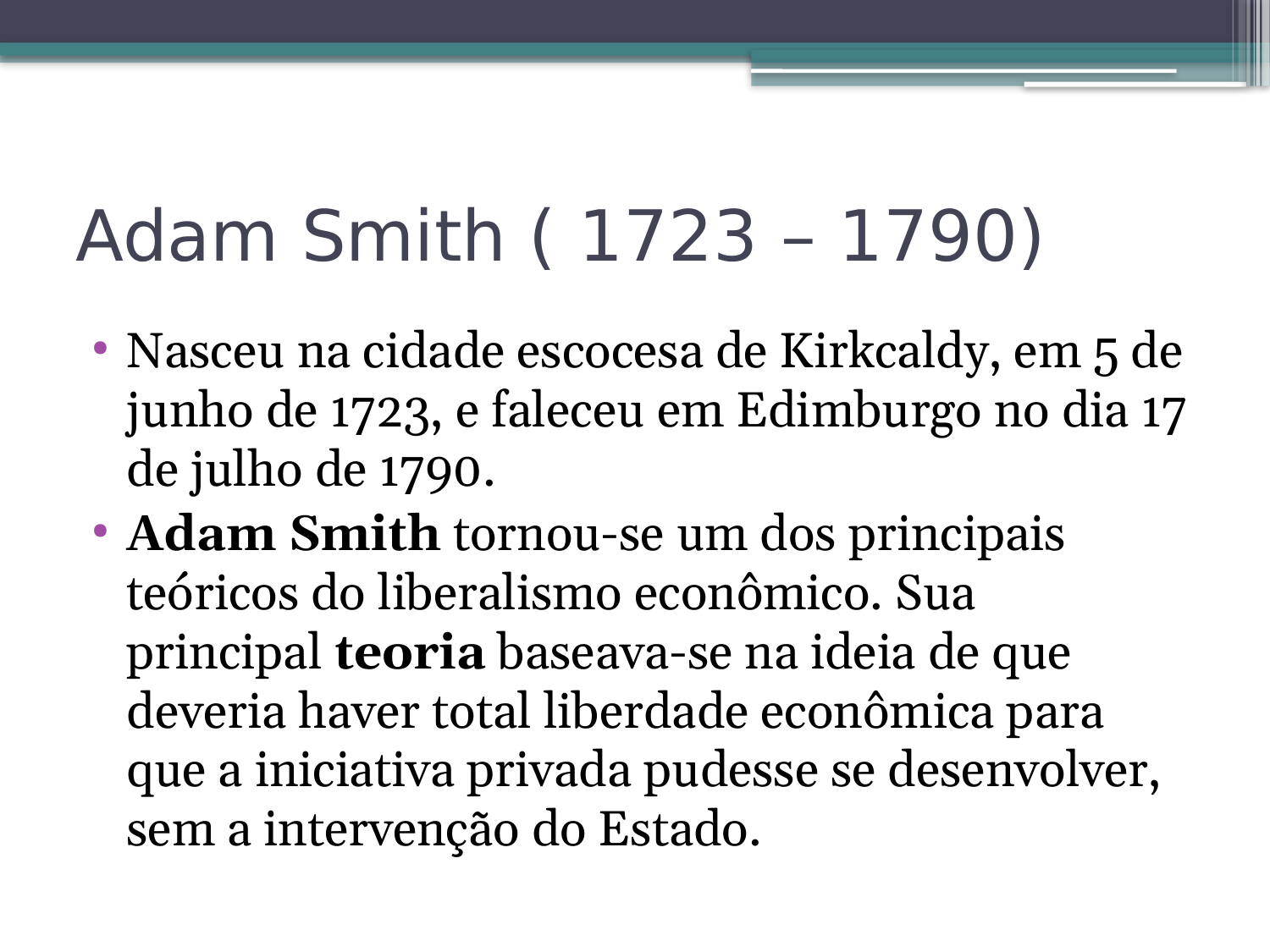

# Adam Smith ( 1723 – 1790)
Nasceu na cidade escocesa de Kirkcaldy, em 5 de junho de 1723, e faleceu em Edimburgo no dia 17 de julho de 1790.
Adam Smith tornou-se um dos principais teóricos do liberalismo econômico. Sua principal teoria baseava-se na ideia de que deveria haver total liberdade econômica para que a iniciativa privada pudesse se desenvolver, sem a intervenção do Estado.